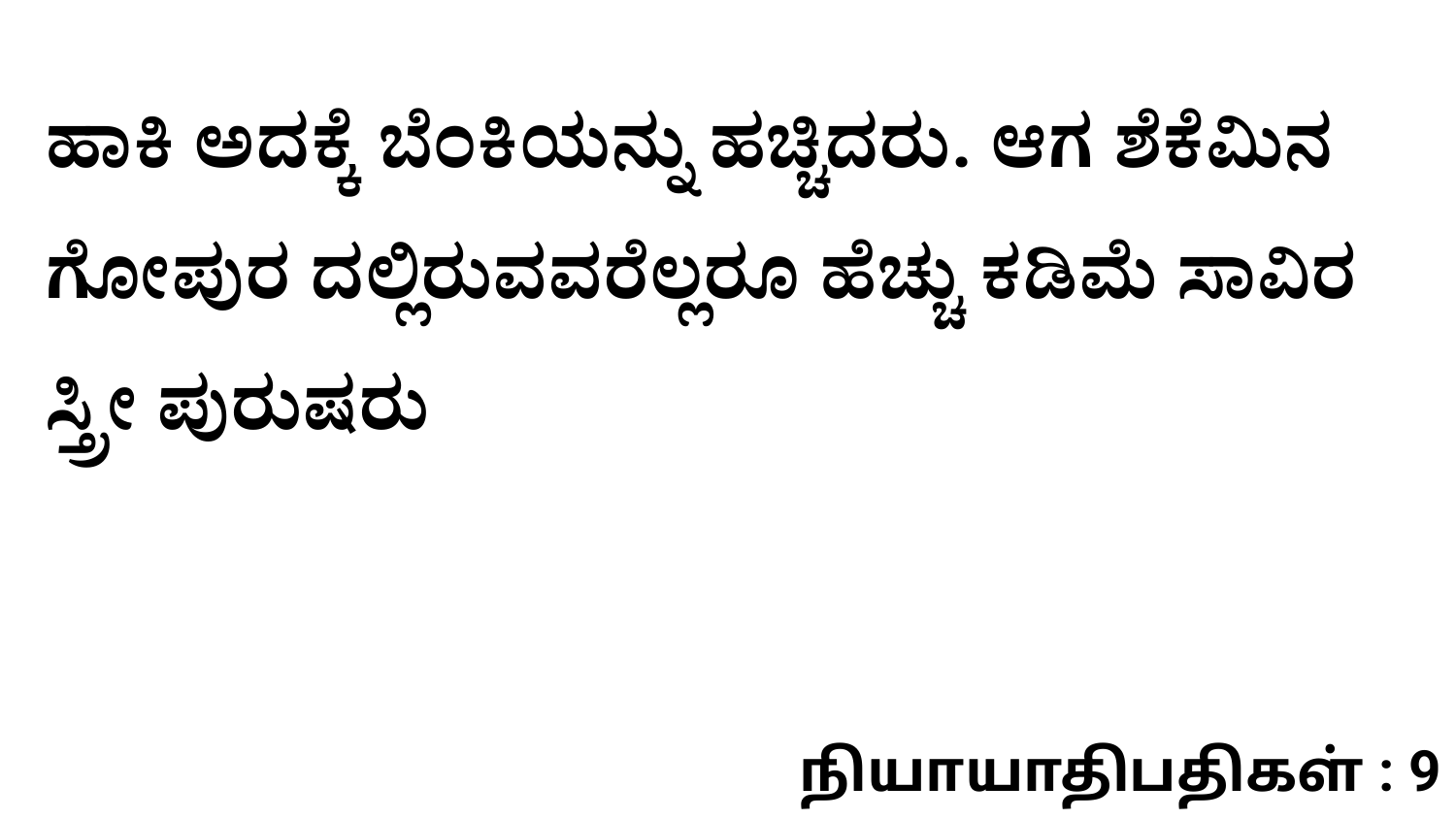

ಹಾಕಿ ಅದಕ್ಕೆ ಬೆಂಕಿಯನ್ನು ಹಚ್ಚಿದರು. ಆಗ ಶೆಕೆಮಿನ ಗೋಪುರ ದಲ್ಲಿರುವವರೆಲ್ಲರೂ ಹೆಚ್ಚು ಕಡಿಮೆ ಸಾವಿರ ಸ್ತ್ರೀ ಪುರುಷರು
நியாயாதிபதிகள் : 9